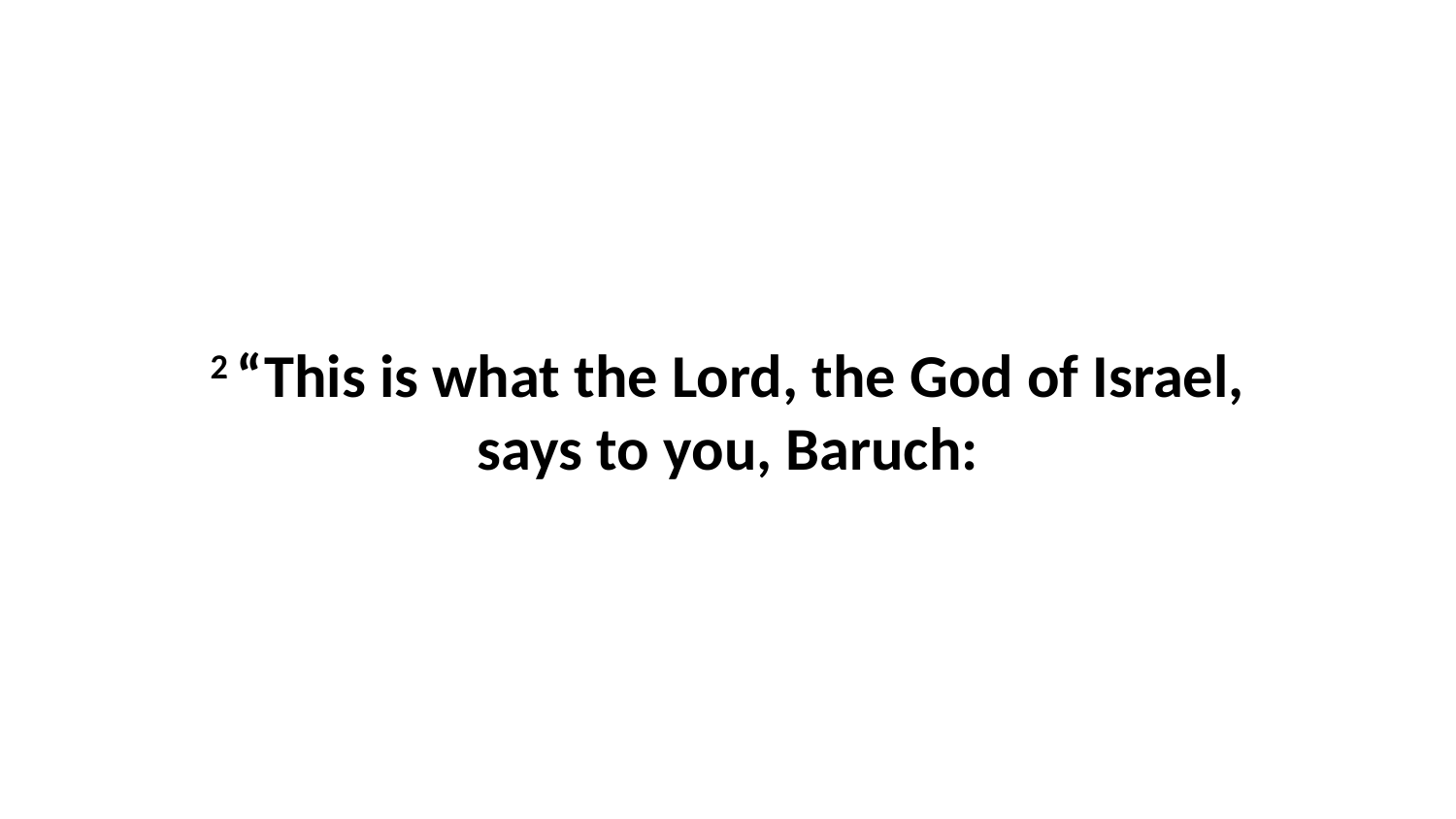

2 “This is what the Lord, the God of Israel, says to you, Baruch: